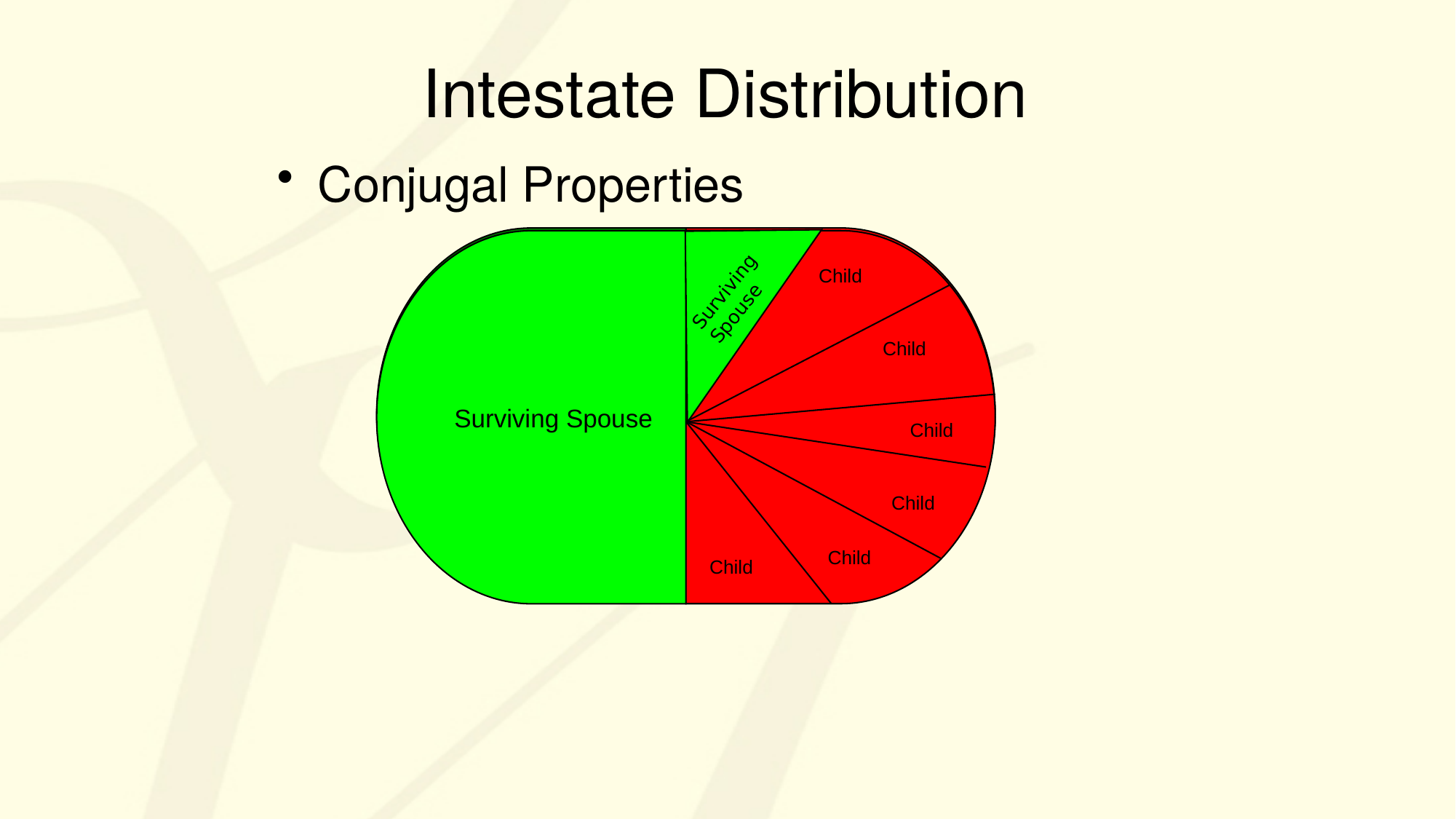

# Intestate Distribution
Conjugal Properties

Surviving Spouse

Child

Child

Child

Child
Child
Child
Surviving Spouse

Husband

Wife